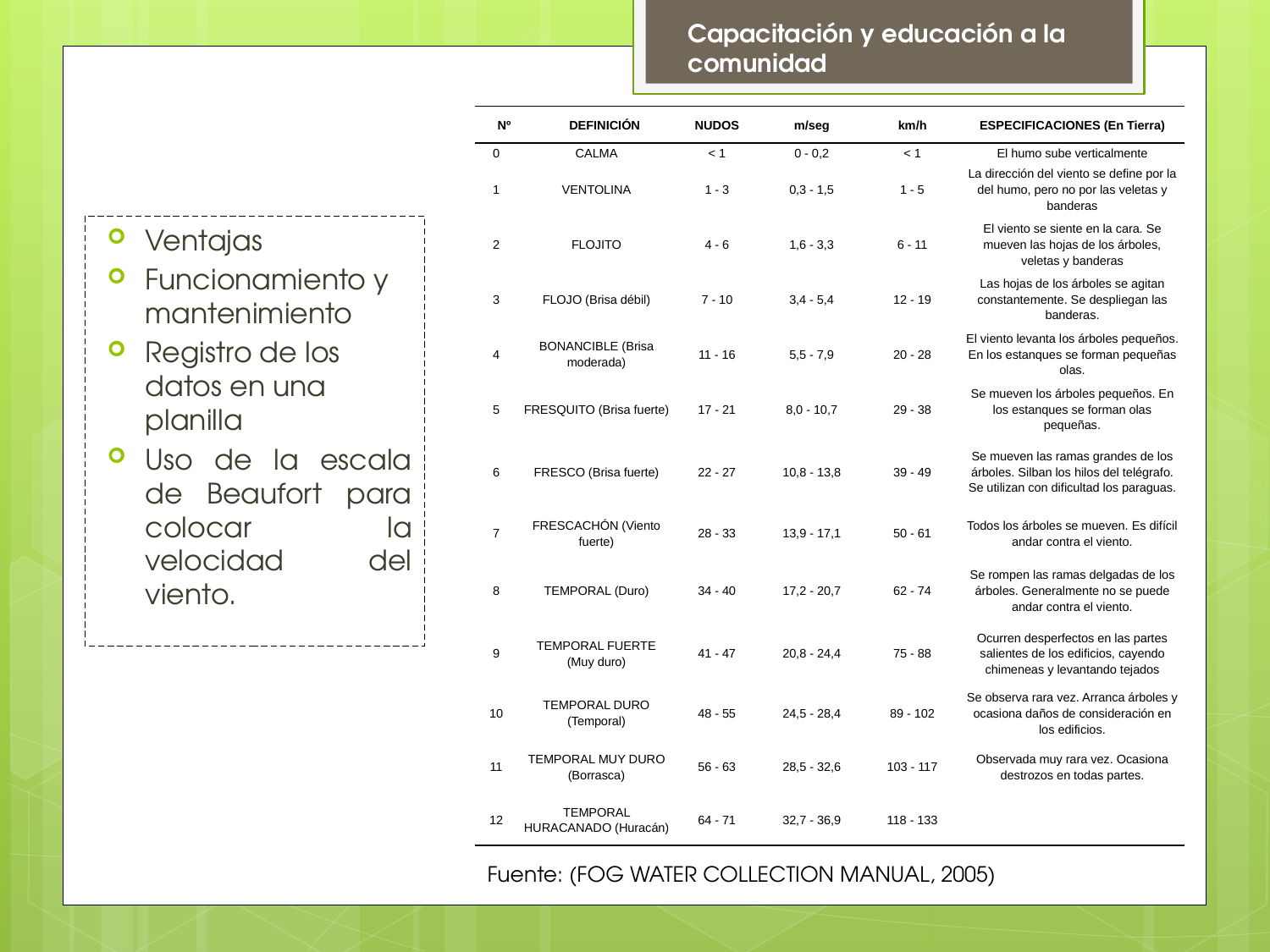

# Capacitación y educación a la comunidad
| Nº |  | DEFINICIÓN | NUDOS | m/seg | km/h | ESPECIFICACIONES (En Tierra) |
| --- | --- | --- | --- | --- | --- | --- |
| 0 | CALMA |  | < 1 | 0 - 0,2 | < 1 | El humo sube verticalmente |
| 1 | VENTOLINA |  | 1 - 3 | 0,3 - 1,5 | 1 - 5 | La dirección del viento se define por la del humo, pero no por las veletas y banderas |
| 2 | FLOJITO |  | 4 - 6 | 1,6 - 3,3 | 6 - 11 | El viento se siente en la cara. Se mueven las hojas de los árboles, veletas y banderas |
| 3 | FLOJO (Brisa débil) |  | 7 - 10 | 3,4 - 5,4 | 12 - 19 | Las hojas de los árboles se agitan constantemente. Se despliegan las banderas. |
| 4 | BONANCIBLE (Brisa moderada) |  | 11 - 16 | 5,5 - 7,9 | 20 - 28 | El viento levanta los árboles pequeños. En los estanques se forman pequeñas olas. |
| 5 | FRESQUITO (Brisa fuerte) |  | 17 - 21 | 8,0 - 10,7 | 29 - 38 | Se mueven los árboles pequeños. En los estanques se forman olas pequeñas. |
| 6 | FRESCO (Brisa fuerte) |  | 22 - 27 | 10,8 - 13,8 | 39 - 49 | Se mueven las ramas grandes de los árboles. Silban los hilos del telégrafo. Se utilizan con dificultad los paraguas. |
| 7 | FRESCACHÓN (Viento fuerte) |  | 28 - 33 | 13,9 - 17,1 | 50 - 61 | Todos los árboles se mueven. Es difícil andar contra el viento. |
| 8 | TEMPORAL (Duro) |  | 34 - 40 | 17,2 - 20,7 | 62 - 74 | Se rompen las ramas delgadas de los árboles. Generalmente no se puede andar contra el viento. |
| 9 | TEMPORAL FUERTE (Muy duro) |  | 41 - 47 | 20,8 - 24,4 | 75 - 88 | Ocurren desperfectos en las partes salientes de los edificios, cayendo chimeneas y levantando tejados |
| 10 | TEMPORAL DURO (Temporal) |  | 48 - 55 | 24,5 - 28,4 | 89 - 102 | Se observa rara vez. Arranca árboles y ocasiona daños de consideración en los edificios. |
| 11 | TEMPORAL MUY DURO (Borrasca) |  | 56 - 63 | 28,5 - 32,6 | 103 - 117 | Observada muy rara vez. Ocasiona destrozos en todas partes. |
| 12 | TEMPORAL HURACANADO (Huracán) |  | 64 - 71 | 32,7 - 36,9 | 118 - 133 |  |
Ventajas
Funcionamiento y mantenimiento
Registro de los datos en una planilla
Uso de la escala de Beaufort para colocar la velocidad del viento.
Fuente: (FOG WATER COLLECTION MANUAL, 2005)